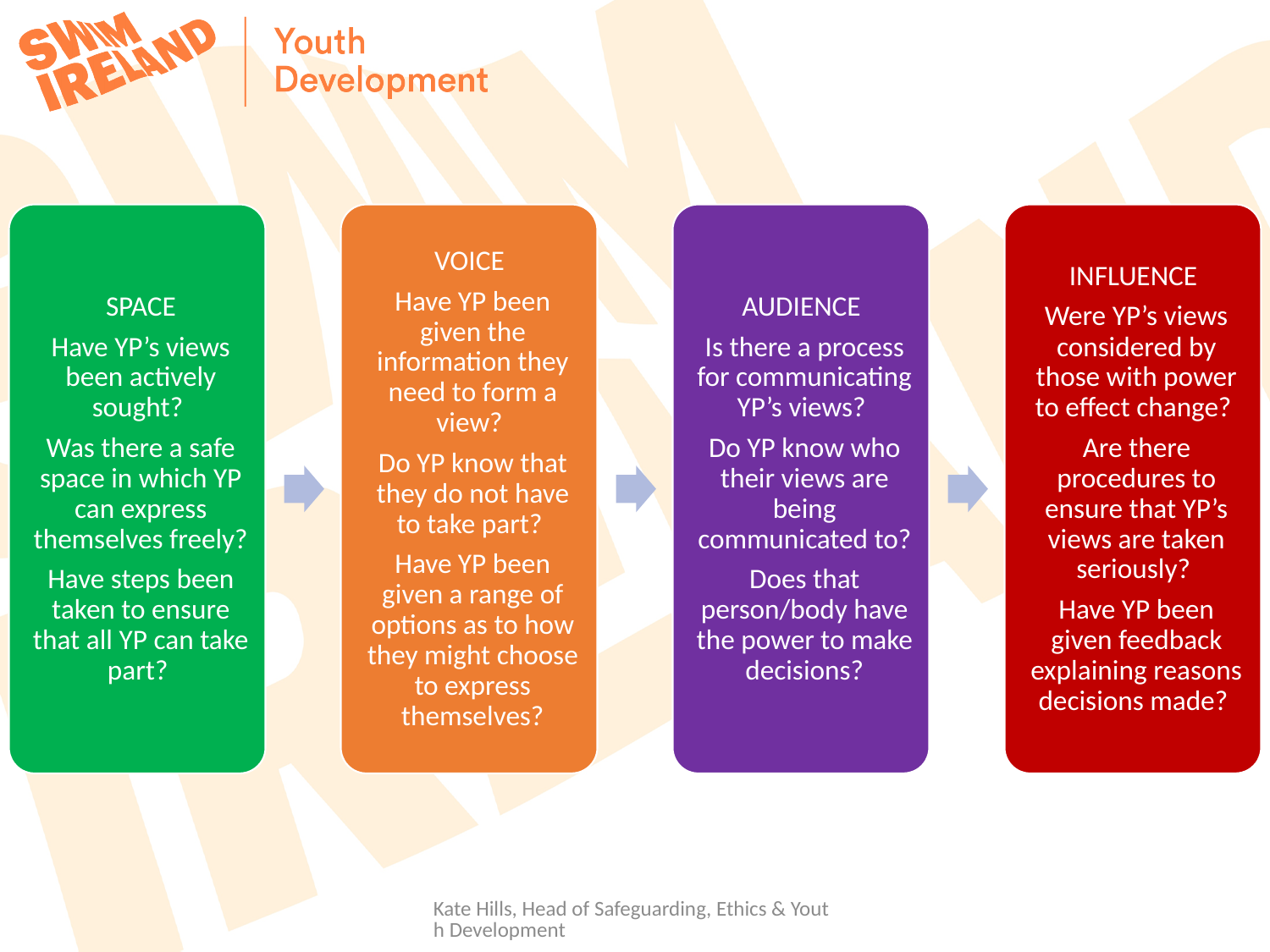

SPACE
Have YP’s views been actively sought?
Was there a safe space in which YP can express themselves freely?
Have steps been taken to ensure that all YP can take part?

VOICE
Have YP been given the information they need to form a view?
Do YP know that they do not have to take part?
Have YP been given a range of options as to how they might choose to express themselves?

AUDIENCE
Is there a process for communicating YP’s views?
Do YP know who their views are being communicated to?
Does that person/body have the power to make decisions?

INFLUENCE
Were YP’s views considered by those with power to effect change?
Are there procedures to ensure that YP’s views are taken seriously?
Have YP been given feedback explaining reasons decisions made?
Kate Hills, Head of Safeguarding, Ethics & Youth Development